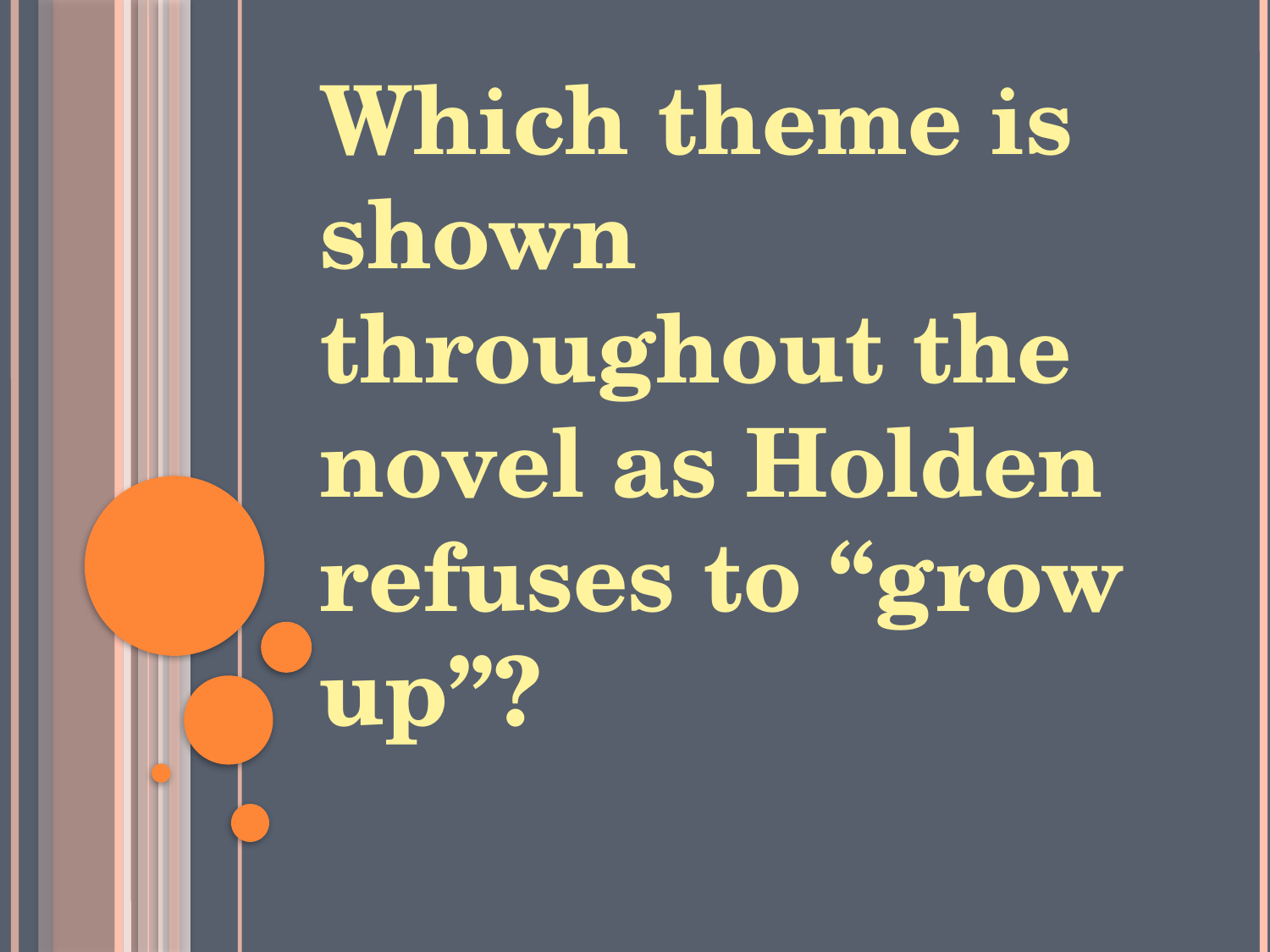

Which theme is shown throughout the novel as Holden refuses to “grow up”?